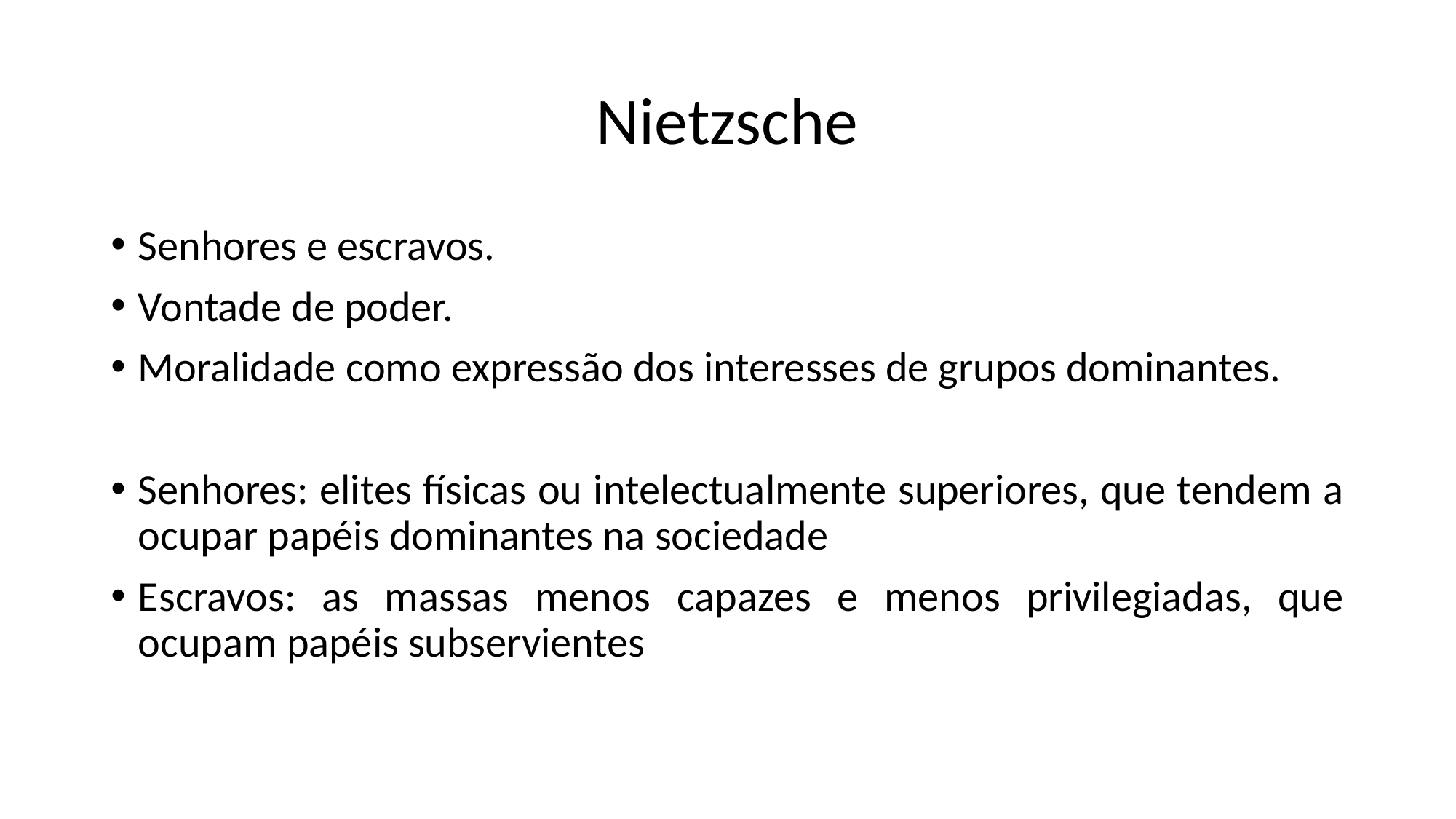

# Nietzsche
Senhores e escravos.
Vontade de poder.
Moralidade como expressão dos interesses de grupos dominantes.

Senhores: elites físicas ou intelectualmente superiores, que tendem a ocupar papéis dominantes na sociedade
Escravos: as massas menos capazes e menos privilegiadas, que ocupam papéis subservientes